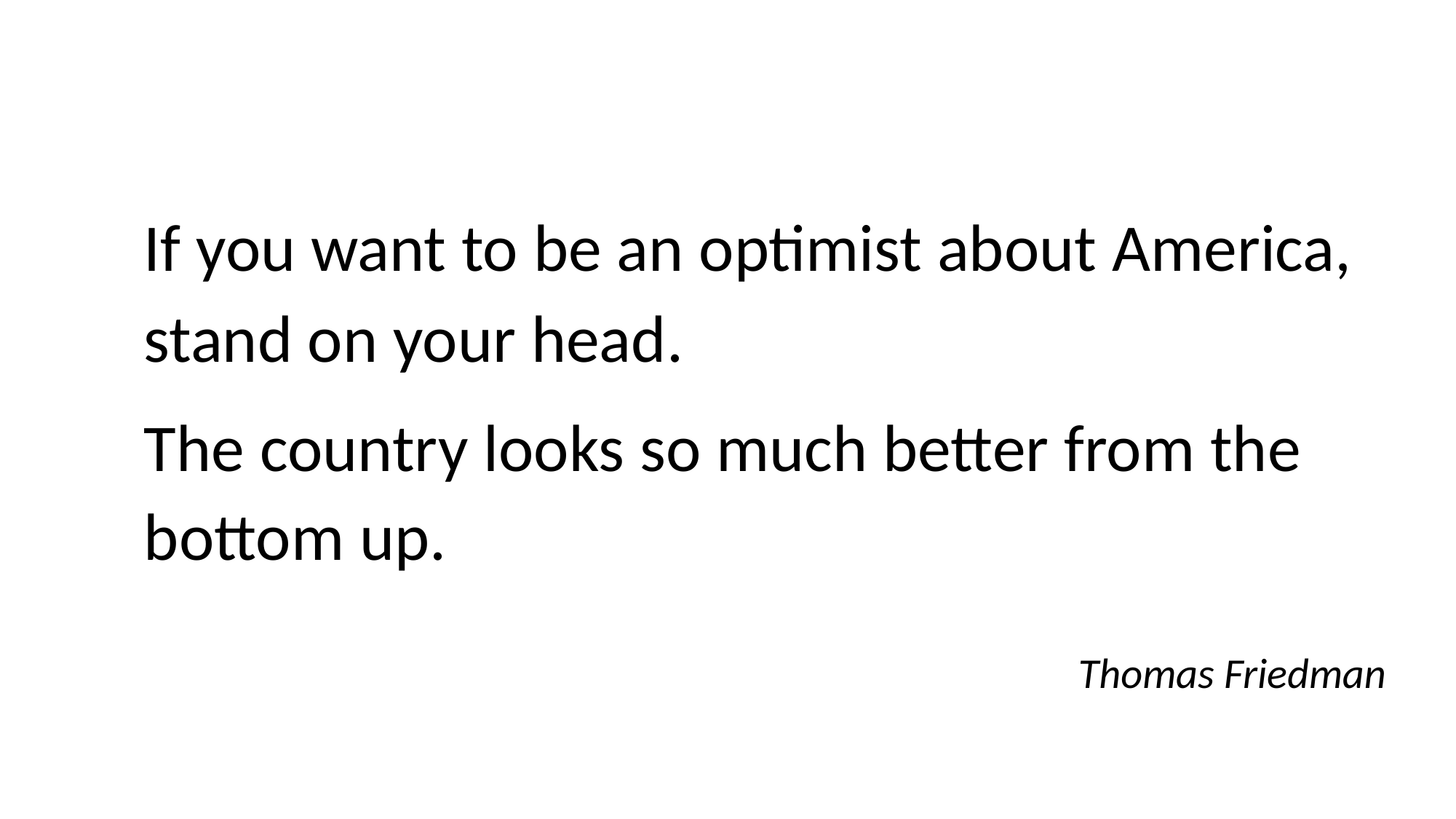

If you want to be an optimist about America, stand on your head.
The country looks so much better from the bottom up.

Thomas Friedman